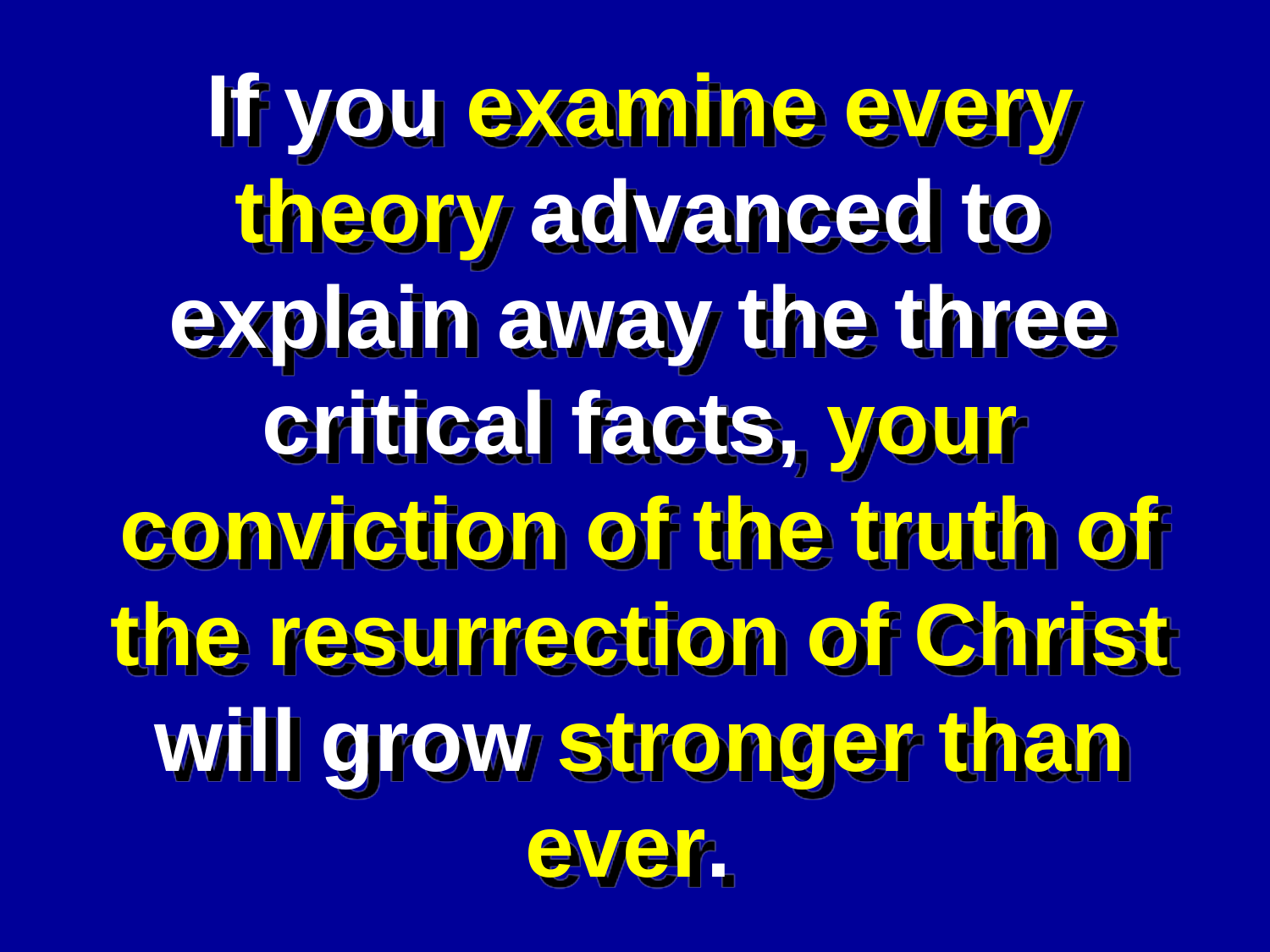

If you examine every theory advanced to explain away the three critical facts, your conviction of the truth of the resurrection of Christ will grow stronger than ever.